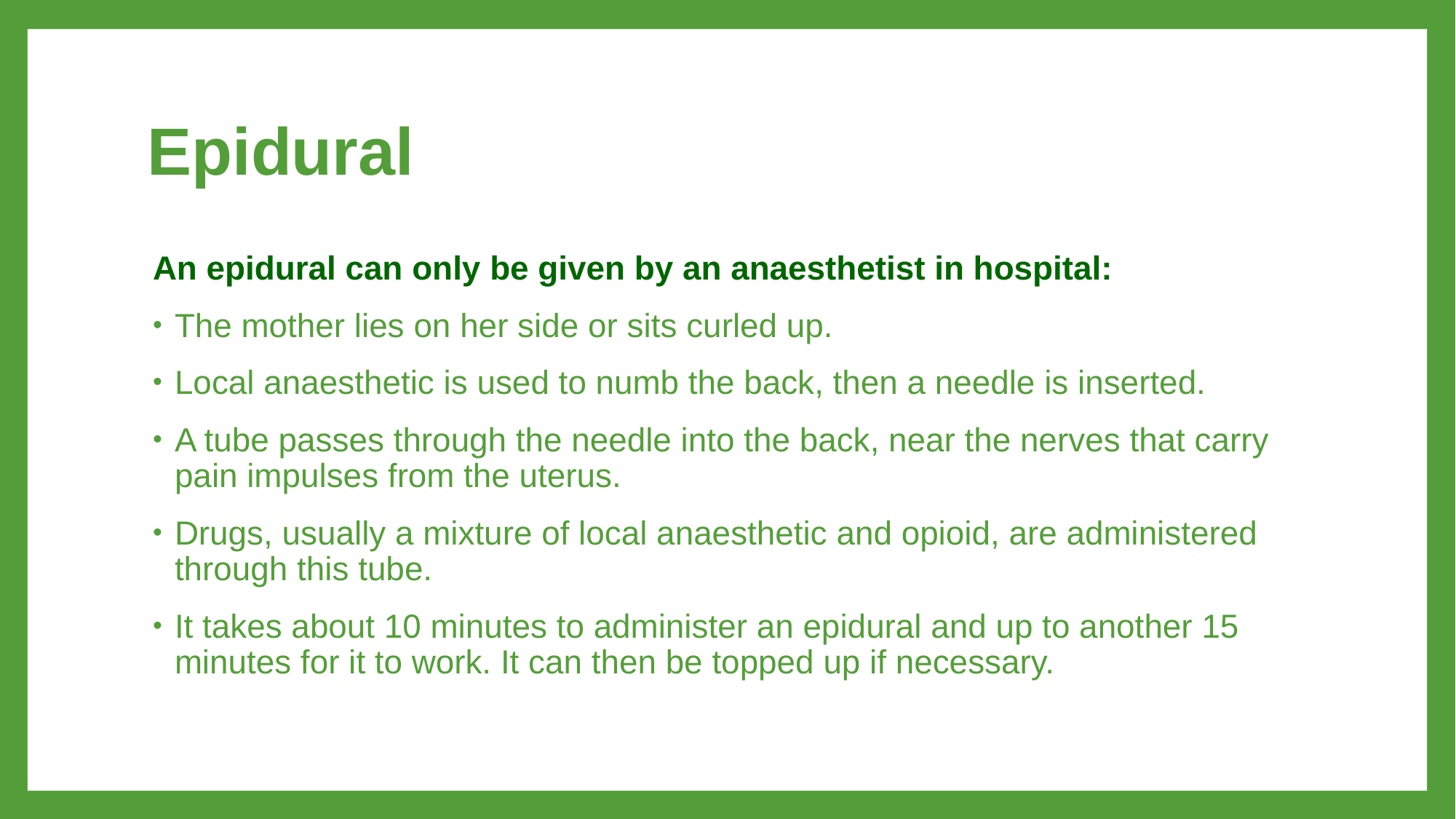

# Epidural
An epidural can only be given by an anaesthetist in hospital:
The mother lies on her side or sits curled up.
Local anaesthetic is used to numb the back, then a needle is inserted.
A tube passes through the needle into the back, near the nerves that carry pain impulses from the uterus.
Drugs, usually a mixture of local anaesthetic and opioid, are administered through this tube.
It takes about 10 minutes to administer an epidural and up to another 15 minutes for it to work. It can then be topped up if necessary.